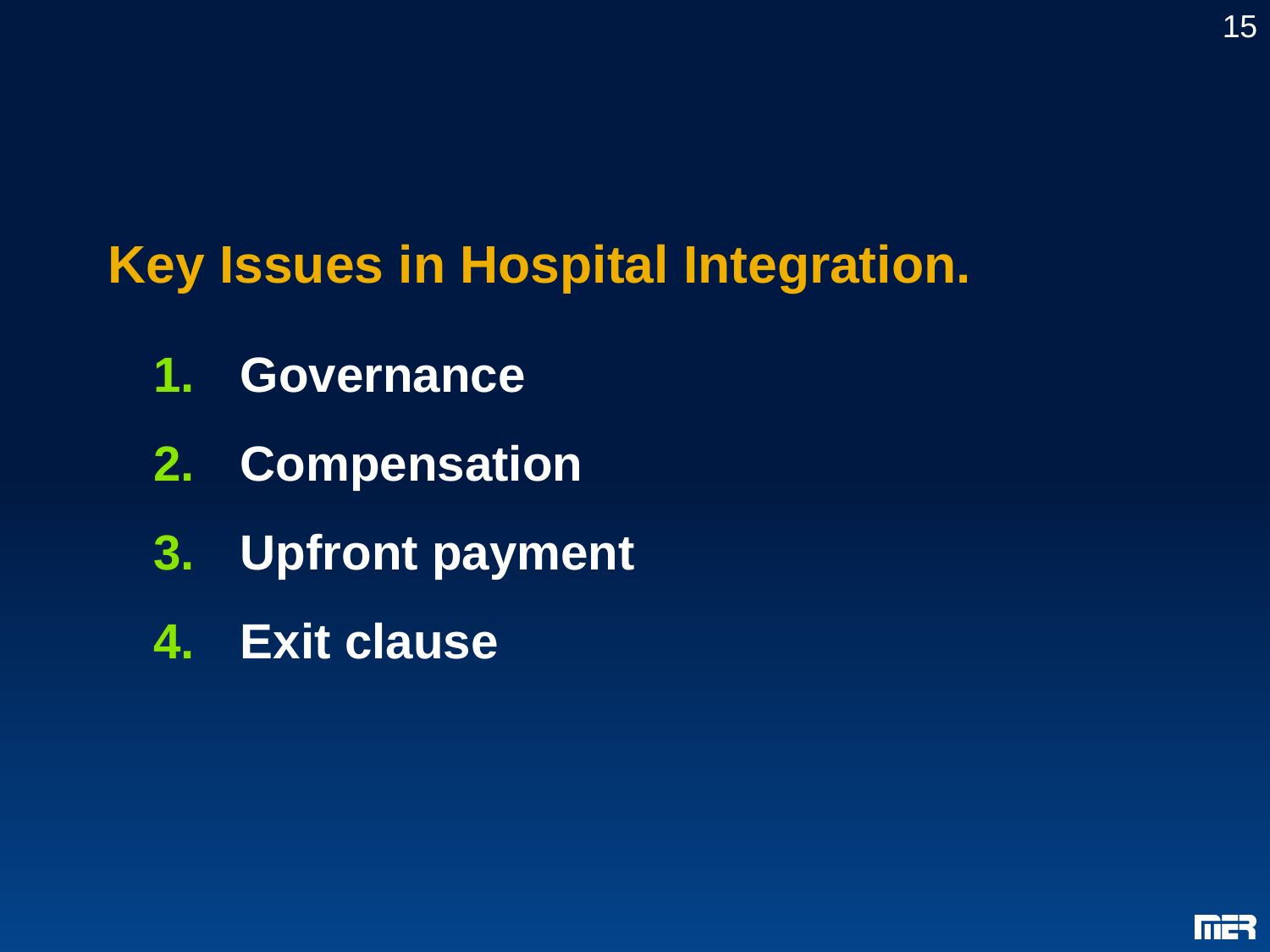

15
# Key Issues in Hospital Integration.
Governance
Compensation
Upfront payment
Exit clause